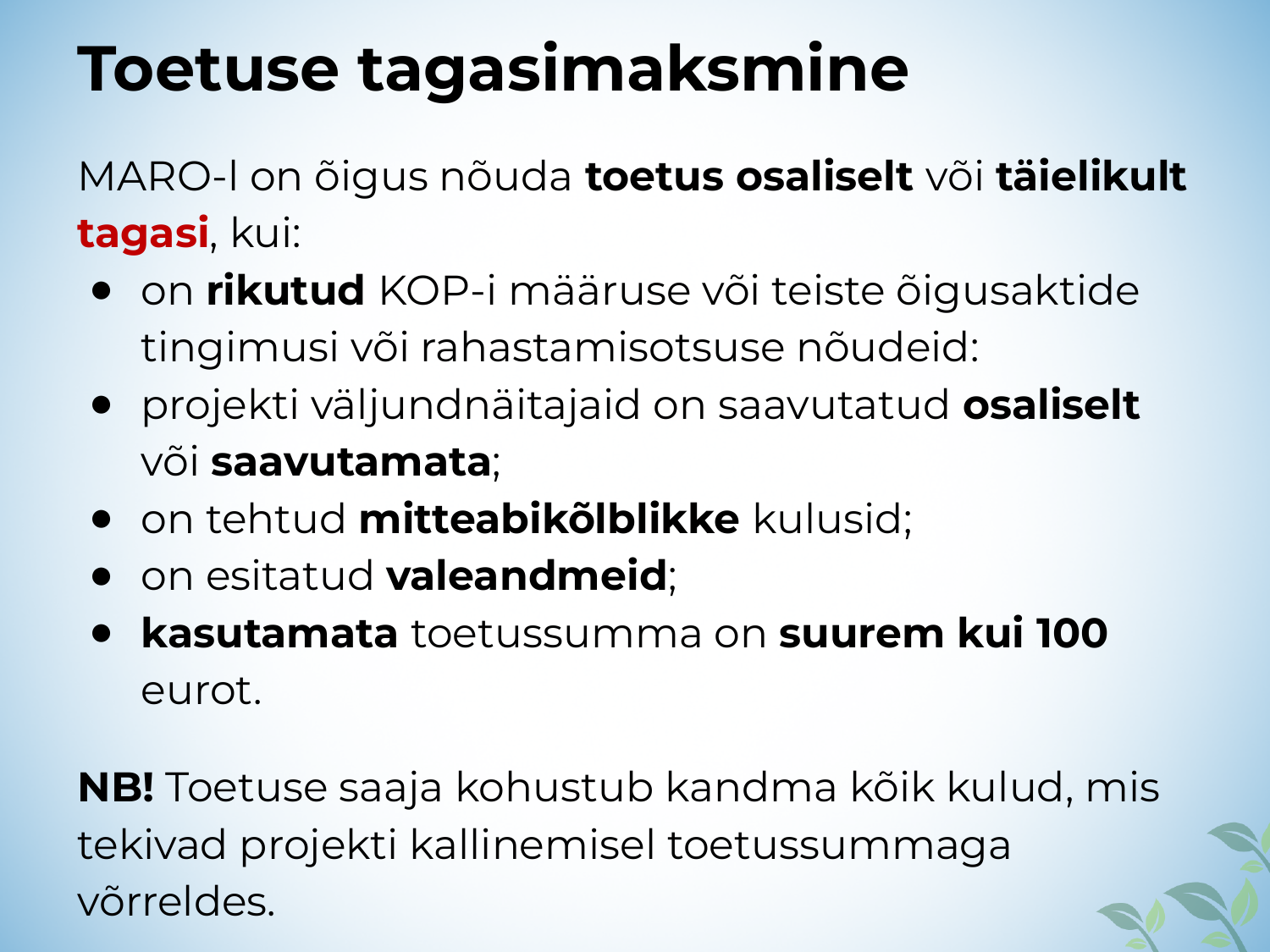

Toetuse tagasimaksmine

MARO-l on õigus nõuda toetus osaliselt või täielikult tagasi, kui:
on rikutud KOP-i määruse või teiste õigusaktide tingimusi või rahastamisotsuse nõudeid:
projekti väljundnäitajaid on saavutatud osaliselt või saavutamata;
on tehtud mitteabikõlblikke kulusid;
on esitatud valeandmeid;
kasutamata toetussumma on suurem kui 100 eurot.

NB! Toetuse saaja kohustub kandma kõik kulud, mis tekivad projekti kallinemisel toetussummaga võrreldes.